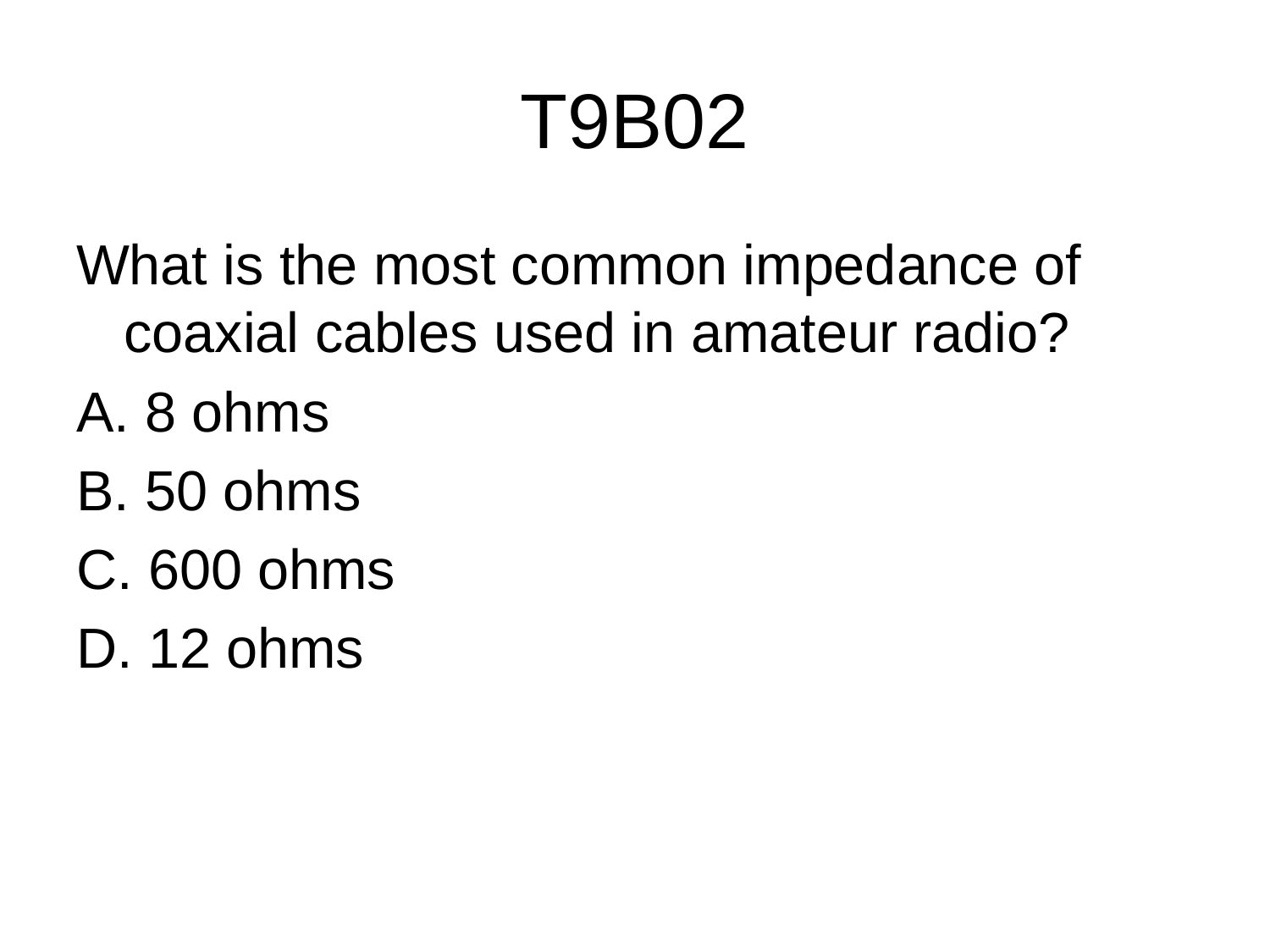

# T9B02
What is the most common impedance of coaxial cables used in amateur radio?
A. 8 ohms
B. 50 ohms
C. 600 ohms
D. 12 ohms